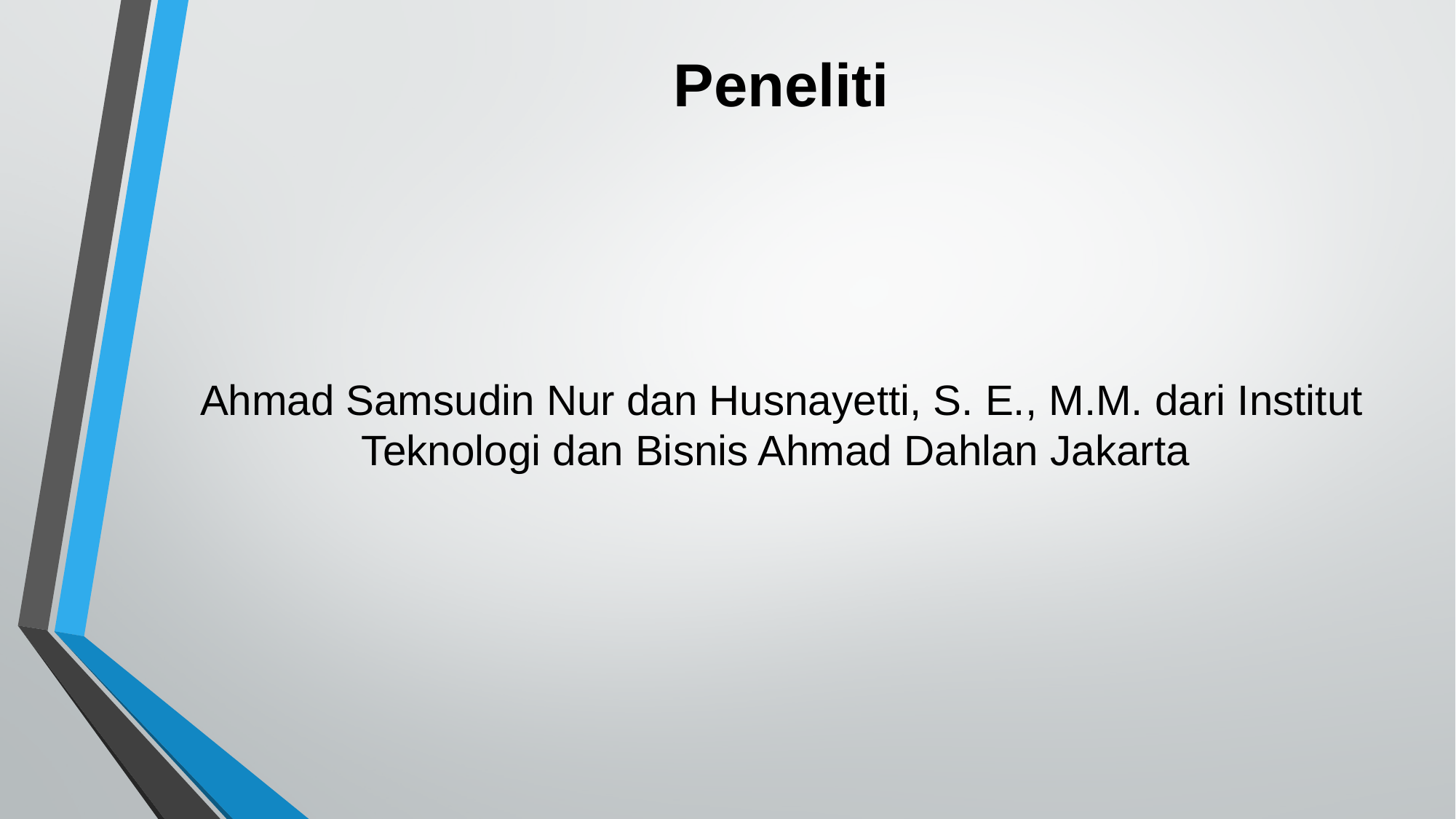

# Peneliti
Ahmad Samsudin Nur dan Husnayetti, S. E., M.M. dari Institut Teknologi dan Bisnis Ahmad Dahlan Jakarta